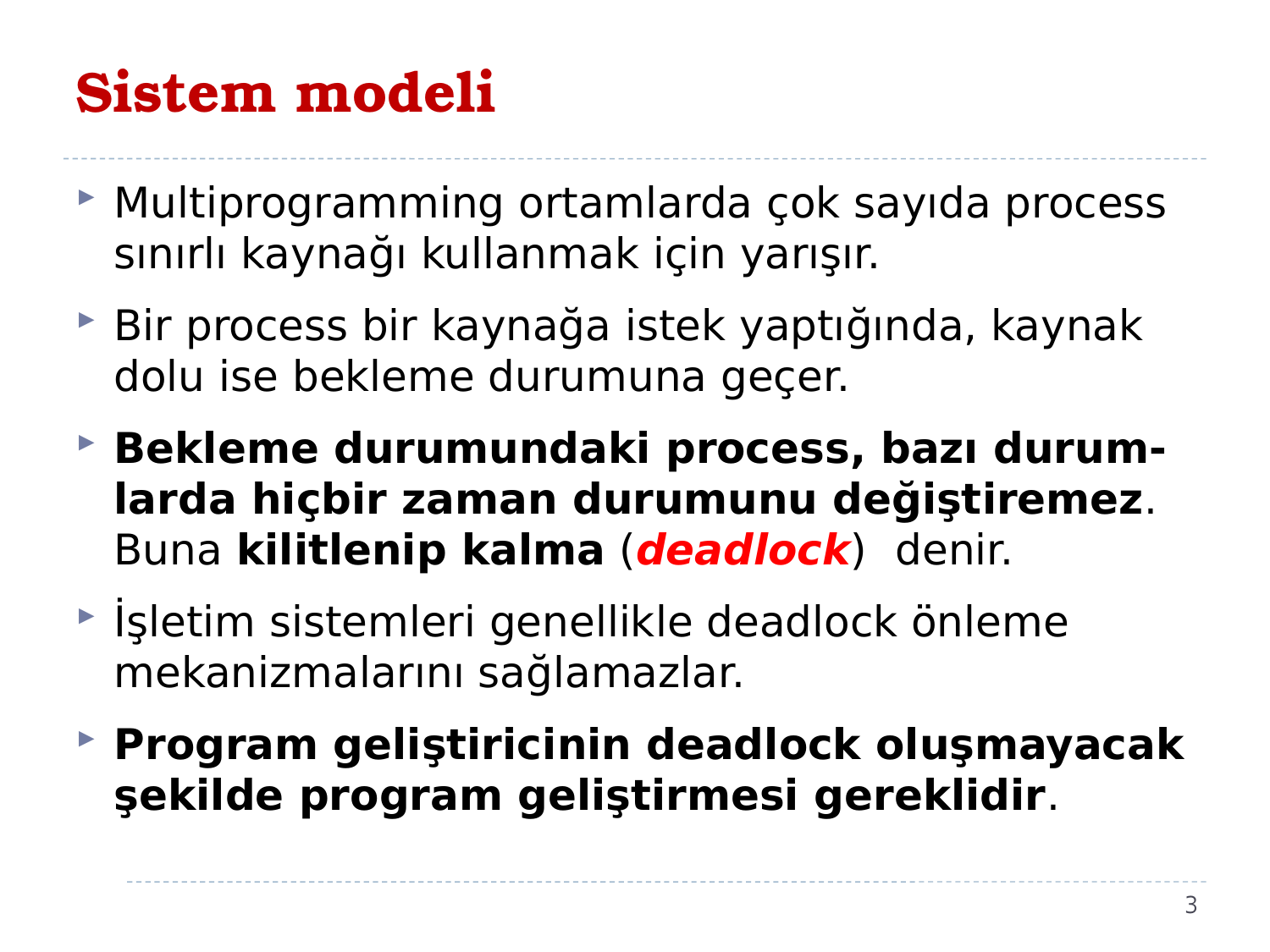

# Sistem modeli
Multiprogramming ortamlarda çok sayıda process sınırlı kaynağı kullanmak için yarışır.
Bir process bir kaynağa istek yaptığında, kaynak dolu ise bekleme durumuna geçer.
Bekleme durumundaki process, bazı durum-larda hiçbir zaman durumunu değiştiremez. Buna kilitlenip kalma (deadlock)  denir.
İşletim sistemleri genellikle deadlock önleme mekanizmalarını sağlamazlar.
Program geliştiricinin deadlock oluşmayacak şekilde program geliştirmesi gereklidir.
3